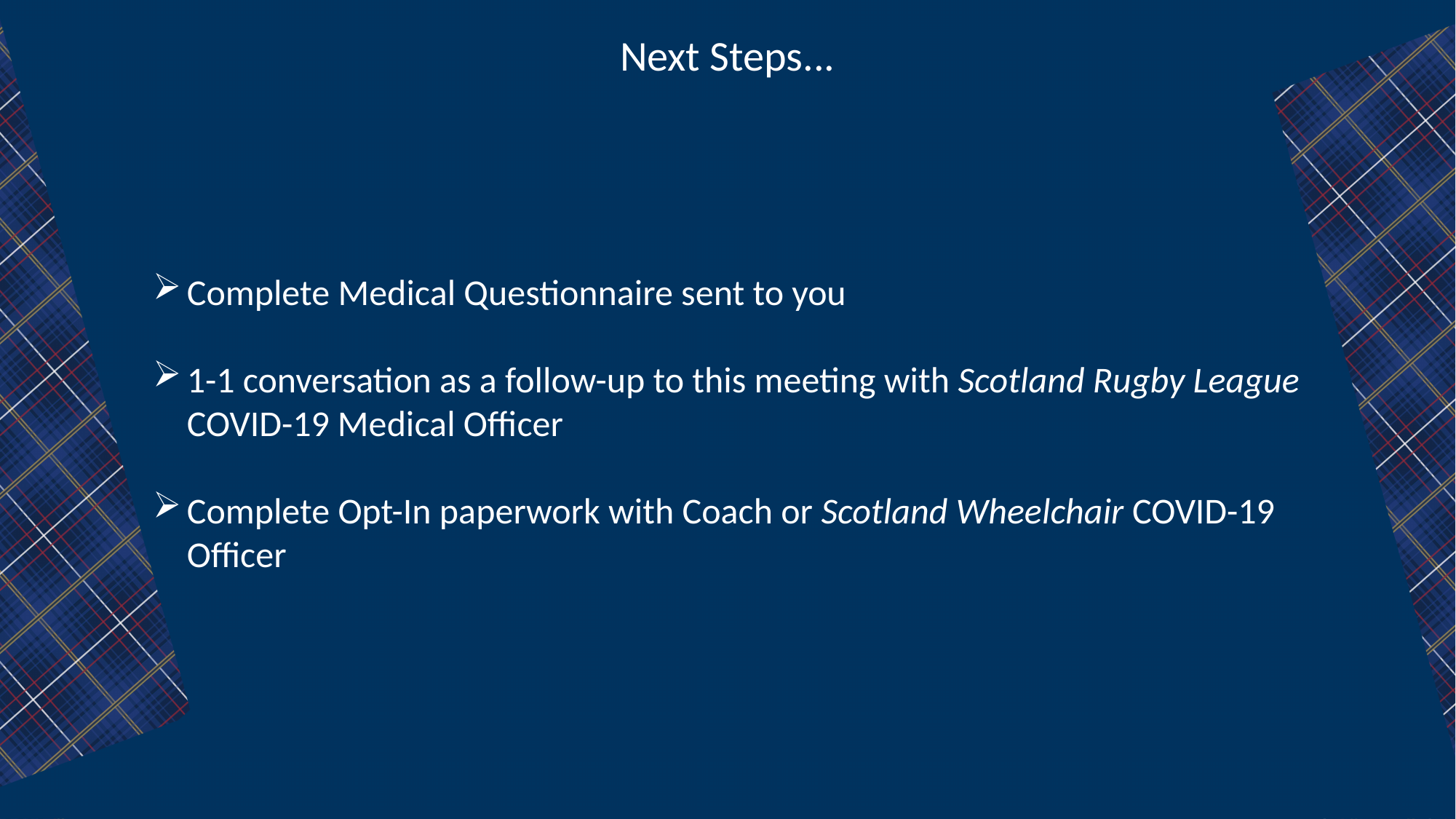

Next Steps...
Complete Medical Questionnaire sent to you

1-1 conversation as a follow-up to this meeting with Scotland Rugby League COVID-19 Medical Officer

Complete Opt-In paperwork with Coach or Scotland Wheelchair COVID-19 Officer